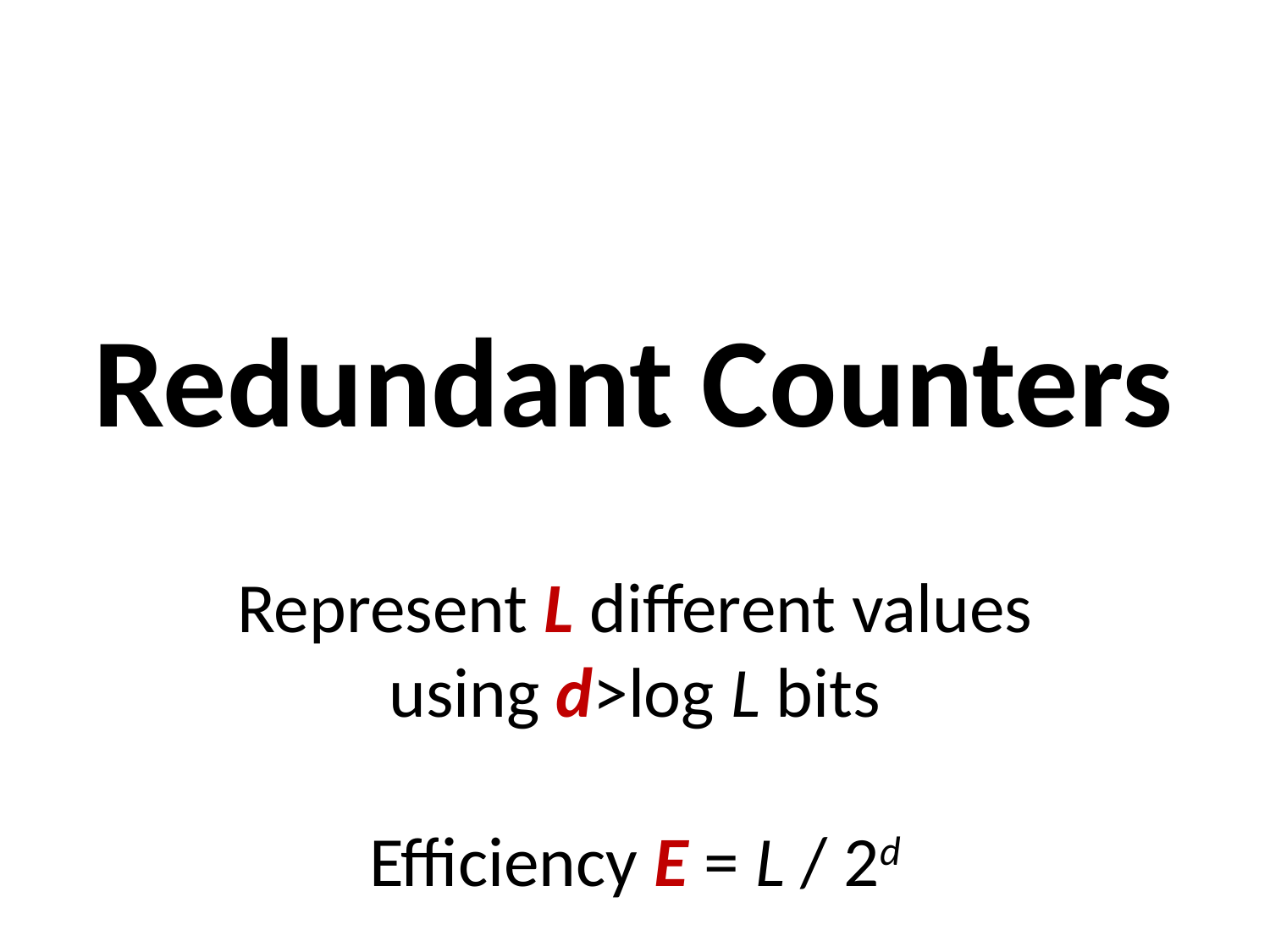

# Redundant Counters
Represent L different values
using d>log L bits

Efficiency E = L / 2d